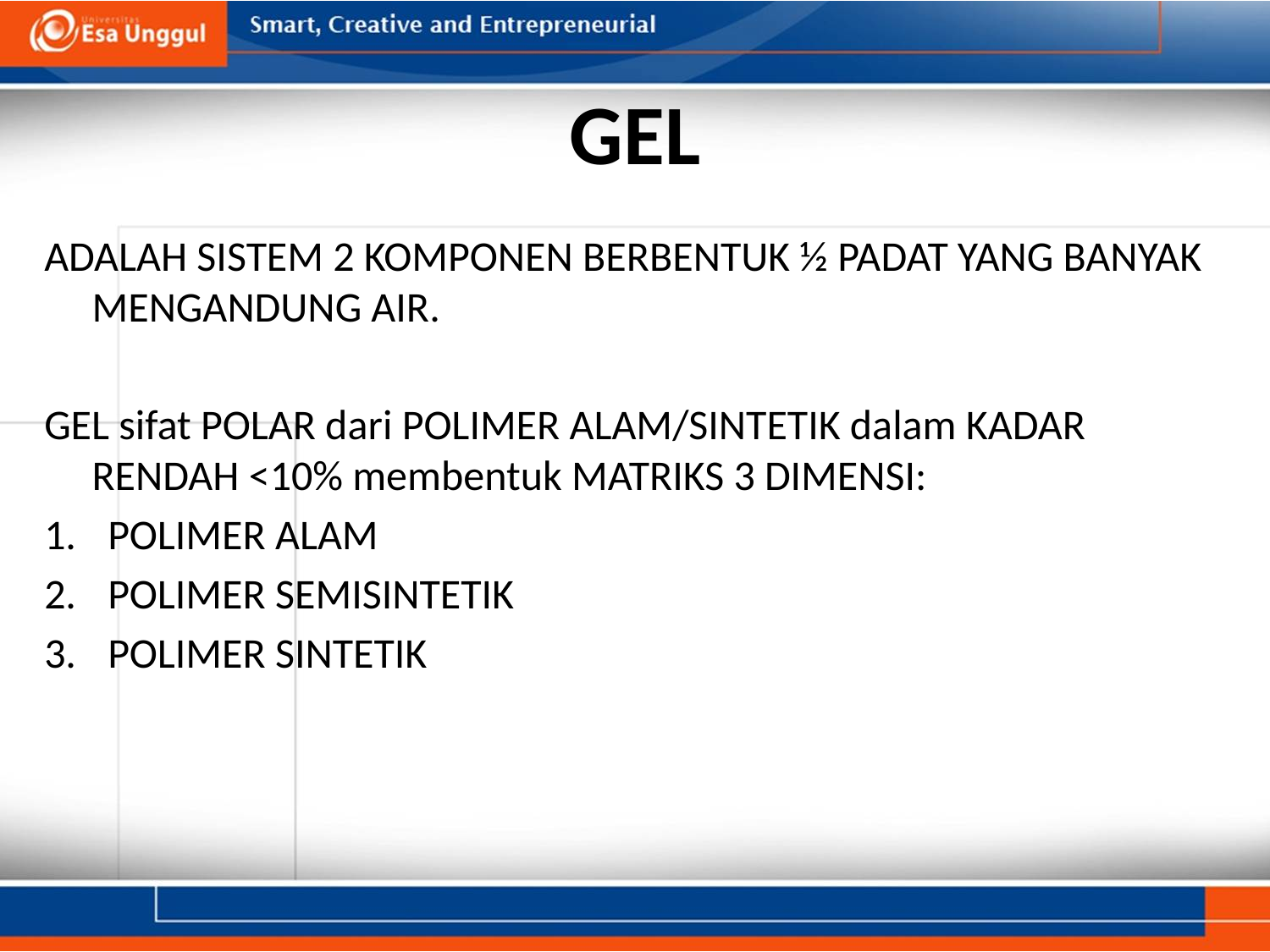

# GEL
ADALAH SISTEM 2 KOMPONEN BERBENTUK ½ PADAT YANG BANYAK MENGANDUNG AIR.

GEL sifat POLAR dari POLIMER ALAM/SINTETIK dalam KADAR RENDAH <10% membentuk MATRIKS 3 DIMENSI:
POLIMER ALAM
POLIMER SEMISINTETIK
POLIMER SINTETIK